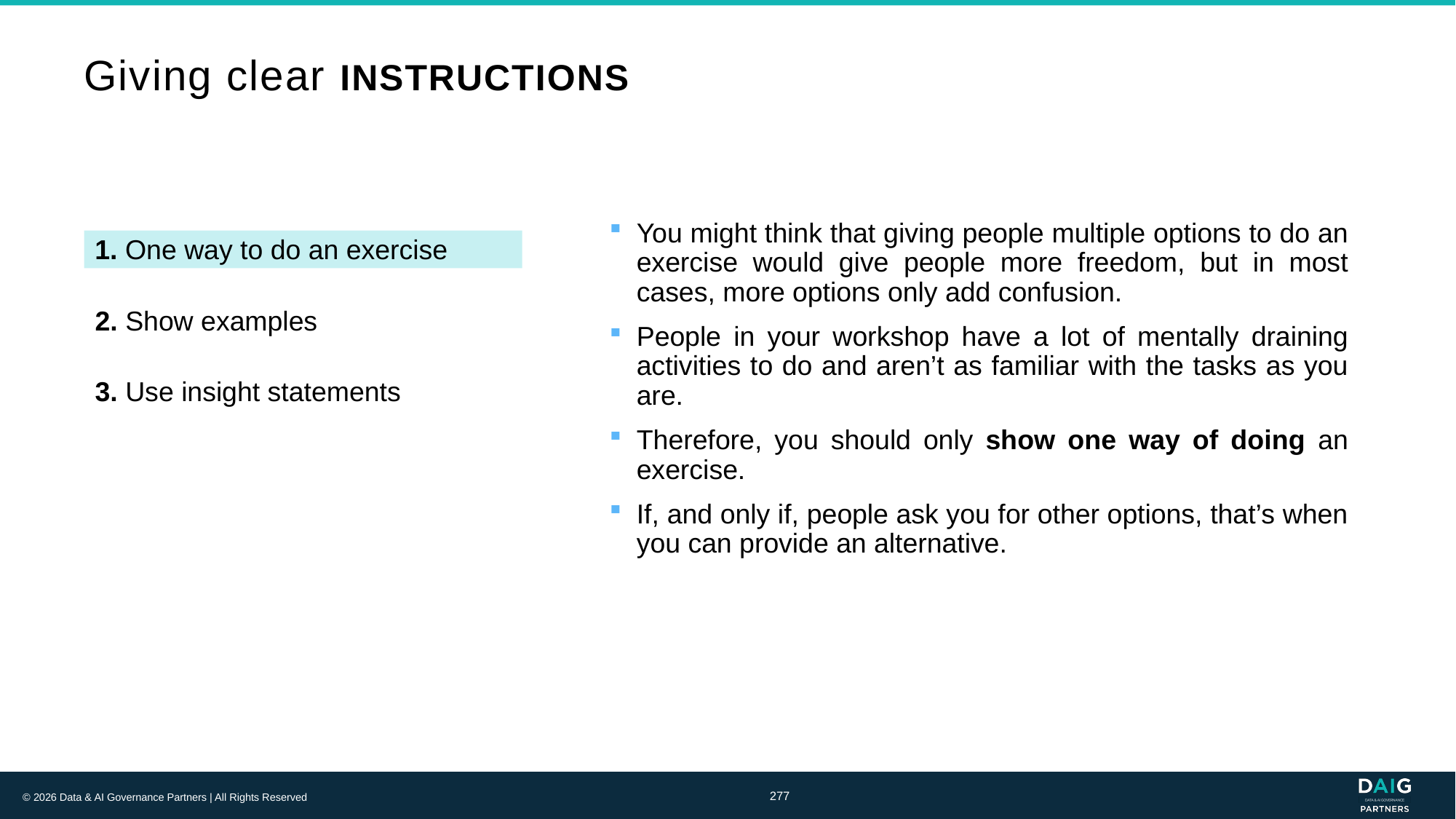

# Giving clear INSTRUCTIONS
You might think that giving people multiple options to do an exercise would give people more freedom, but in most cases, more options only add confusion.
People in your workshop have a lot of mentally draining activities to do and aren’t as familiar with the tasks as you are.
Therefore, you should only show one way of doing an exercise.
If, and only if, people ask you for other options, that’s when you can provide an alternative.
1. One way to do an exercise
2. Show examples
3. Use insight statements
277
© 2026 Data & AI Governance Partners | All Rights Reserved